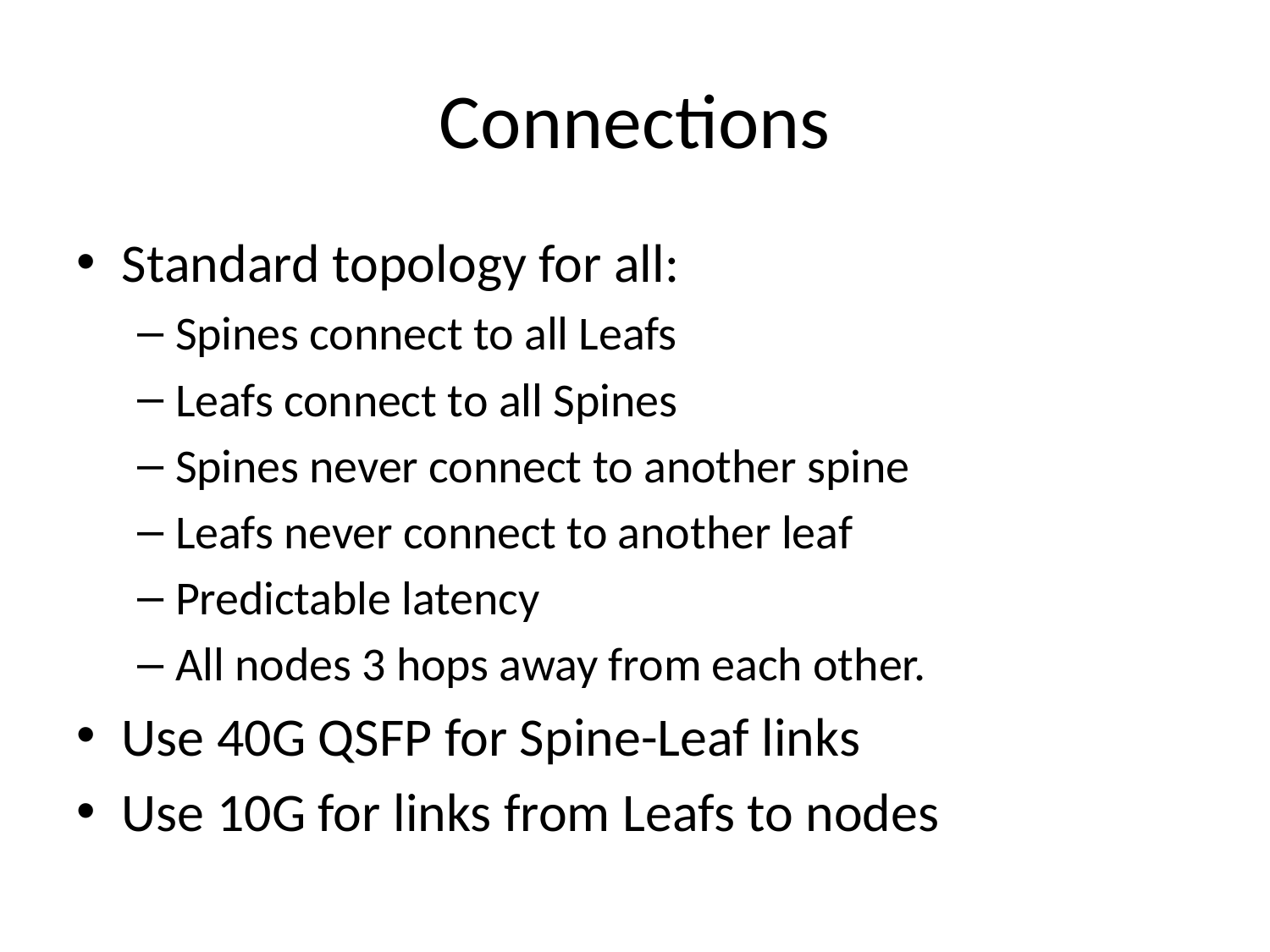

# Connections
Standard topology for all:
Spines connect to all Leafs
Leafs connect to all Spines
Spines never connect to another spine
Leafs never connect to another leaf
Predictable latency
All nodes 3 hops away from each other.
Use 40G QSFP for Spine-Leaf links
Use 10G for links from Leafs to nodes